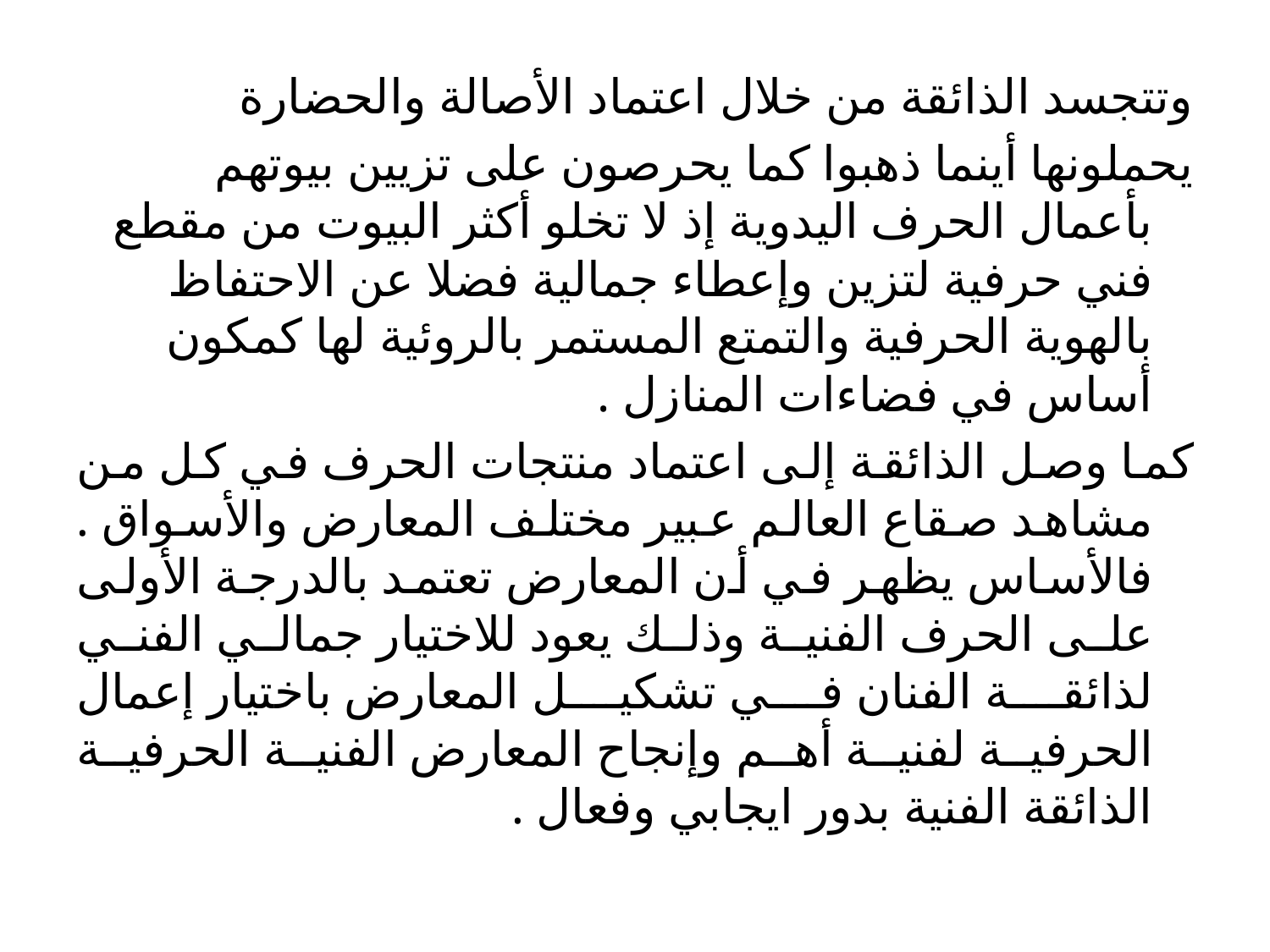

وتتجسد الذائقة من خلال اعتماد الأصالة والحضارة
يحملونها أينما ذهبوا كما يحرصون على تزيين بيوتهم بأعمال الحرف اليدوية إذ لا تخلو أكثر البيوت من مقطع فني حرفية لتزين وإعطاء جمالية فضلا عن الاحتفاظ بالهوية الحرفية والتمتع المستمر بالروئية لها كمكون أساس في فضاءات المنازل .
كما وصل الذائقة إلى اعتماد منتجات الحرف في كل من مشاهد صقاع العالم عبير مختلف المعارض والأسواق . فالأساس يظهر في أن المعارض تعتمد بالدرجة الأولى على الحرف الفنية وذلك يعود للاختيار جمالي الفني لذائقة الفنان في تشكيل المعارض باختيار إعمال الحرفية لفنية أهم وإنجاح المعارض الفنية الحرفية الذائقة الفنية بدور ايجابي وفعال .